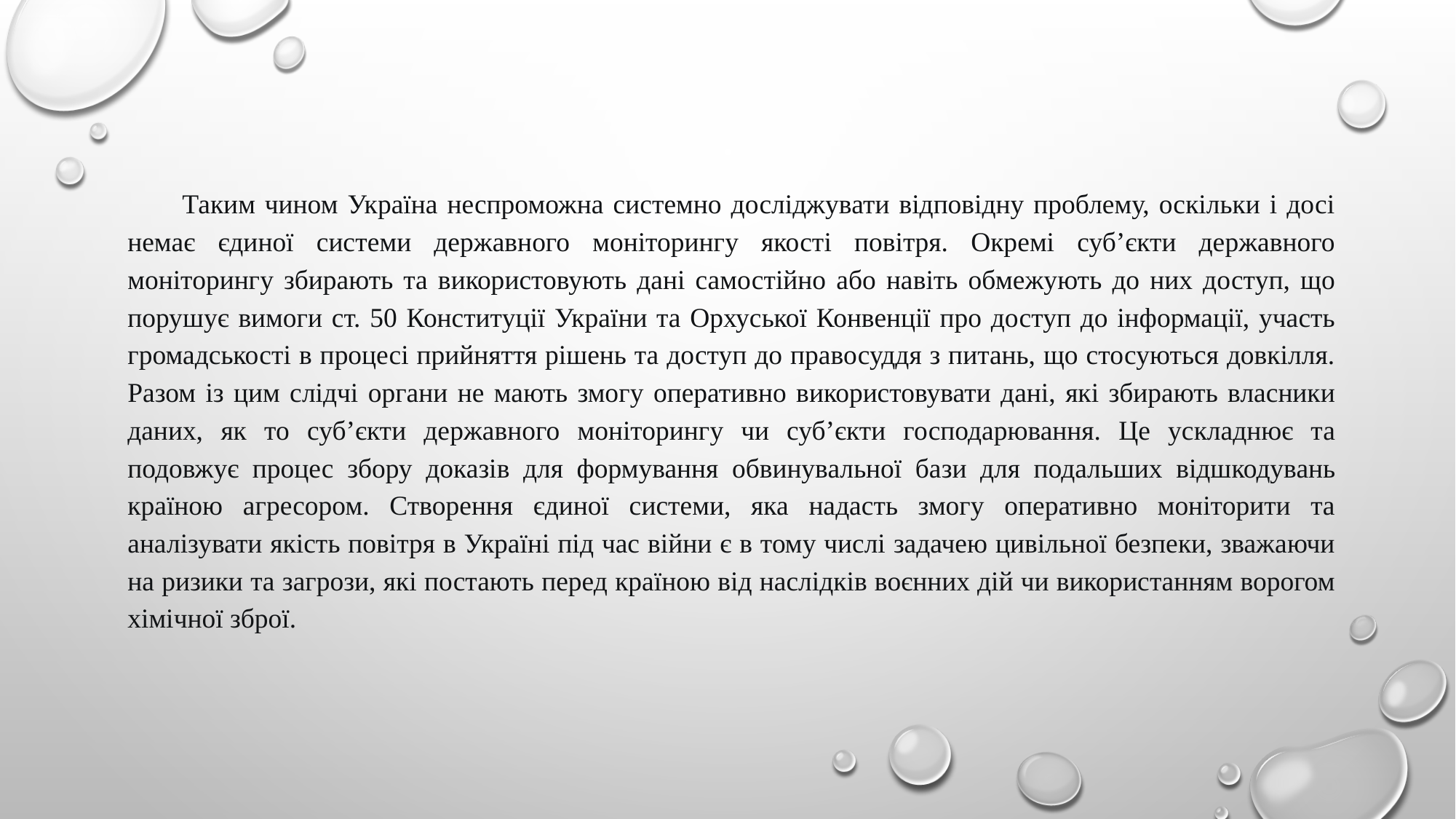

Таким чином Україна неспроможна системно досліджувати відповідну проблему, оскільки і досі немає єдиної системи державного моніторингу якості повітря. Окремі суб’єкти державного моніторингу збирають та використовують дані самостійно або навіть обмежують до них доступ, що порушує вимоги ст. 50 Конституції України та Орхуської Конвенції про доступ до інформації, участь громадськості в процесі прийняття рішень та доступ до правосуддя з питань, що стосуються довкілля. Разом із цим слідчі органи не мають змогу оперативно використовувати дані, які збирають власники даних, як то суб’єкти державного моніторингу чи суб’єкти господарювання. Це ускладнює та подовжує процес збору доказів для формування обвинувальної бази для подальших відшкодувань країною агресором. Створення єдиної системи, яка надасть змогу оперативно моніторити та аналізувати якість повітря в Україні під час війни є в тому числі задачею цивільної безпеки, зважаючи на ризики та загрози, які постають перед країною від наслідків воєнних дій чи використанням ворогом хімічної зброї.